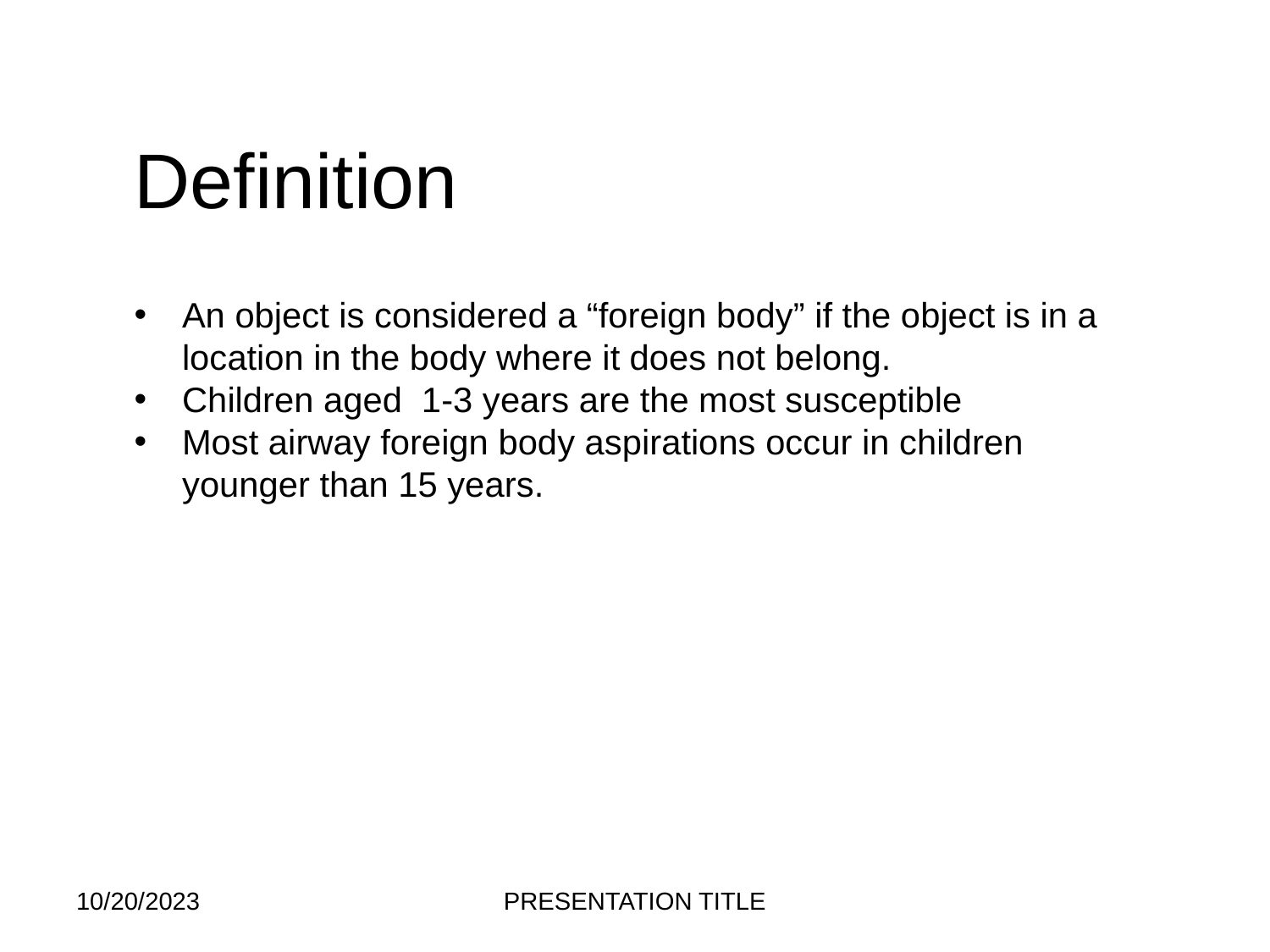

# Definition
An object is considered a “foreign body” if the object is in a location in the body where it does not belong.
Children aged  1-3 years are the most susceptible
Most airway foreign body aspirations occur in children younger than 15 years.
10/20/2023
PRESENTATION TITLE
6